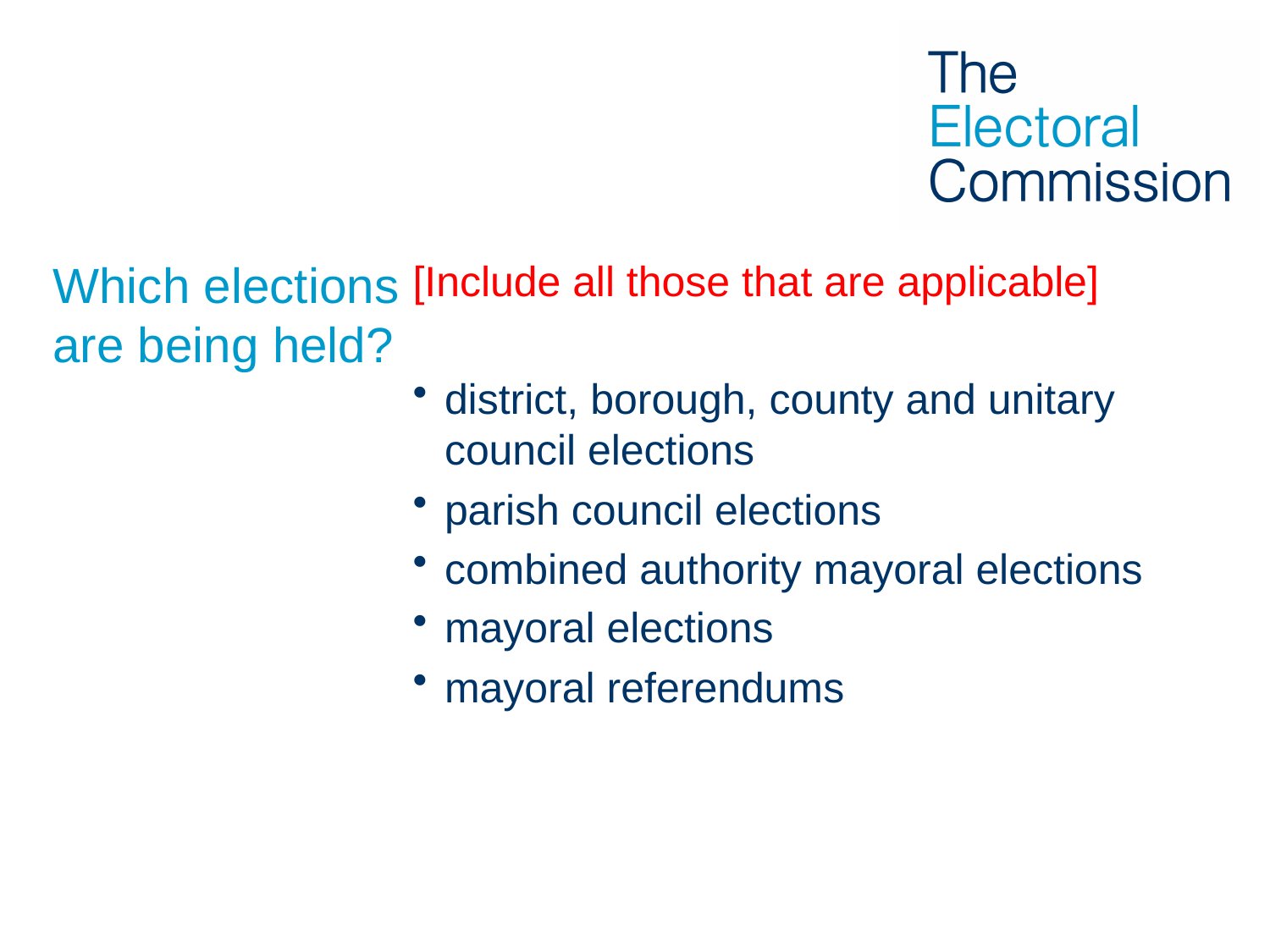

# Which elections are being held?
[Include all those that are applicable]

district, borough, county and unitary council elections
parish council elections
combined authority mayoral elections
mayoral elections
mayoral referendums